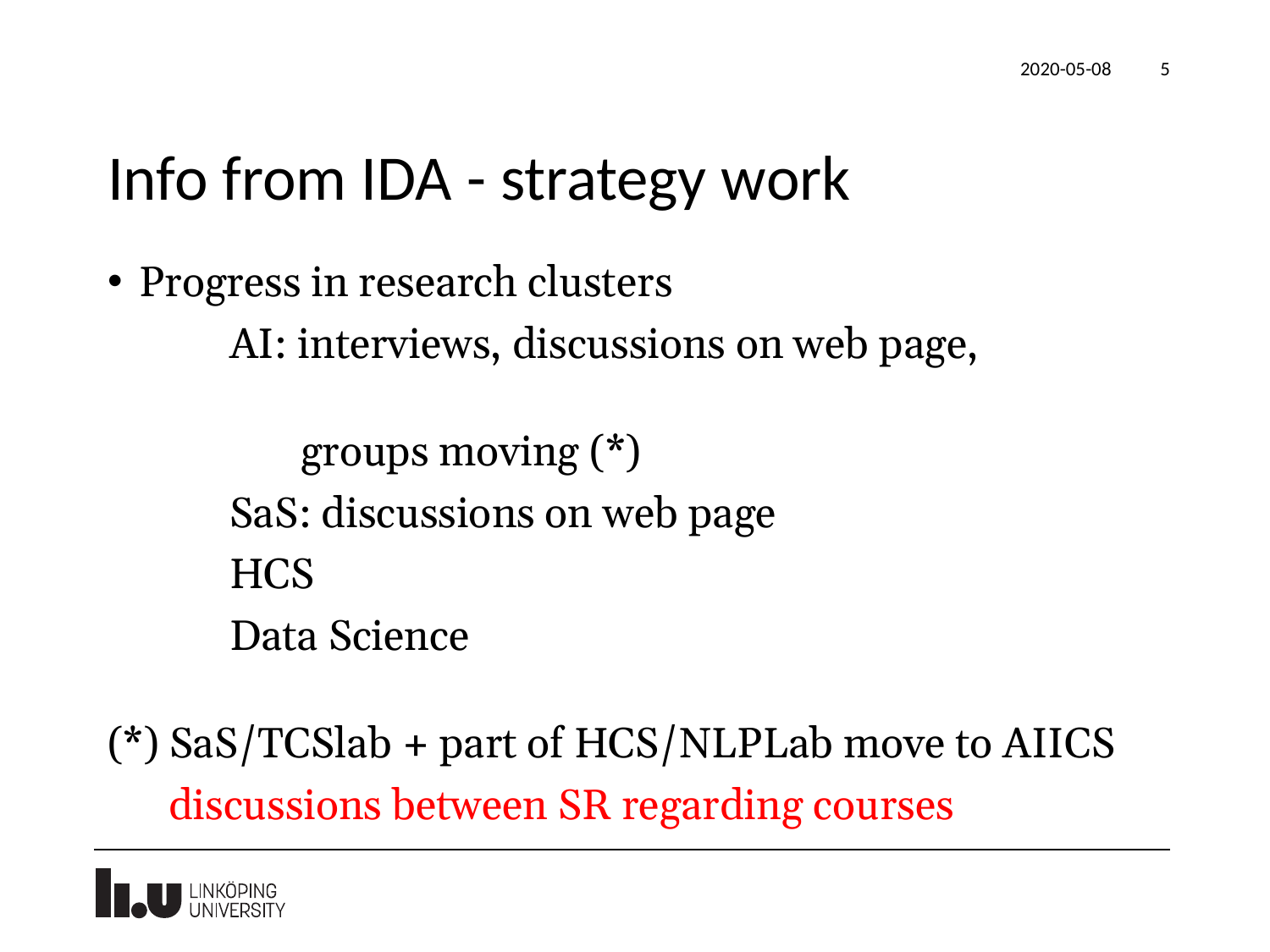

2020-05-08

5
# Info from IDA - strategy work
Progress in research clusters
            AI: interviews, discussions on web page,
                   groups moving (*)
            SaS: discussions on web page
            HCS
            Data Science
(*) SaS/TCSlab + part of HCS/NLPLab move to AIICS
      discussions between SR regarding courses